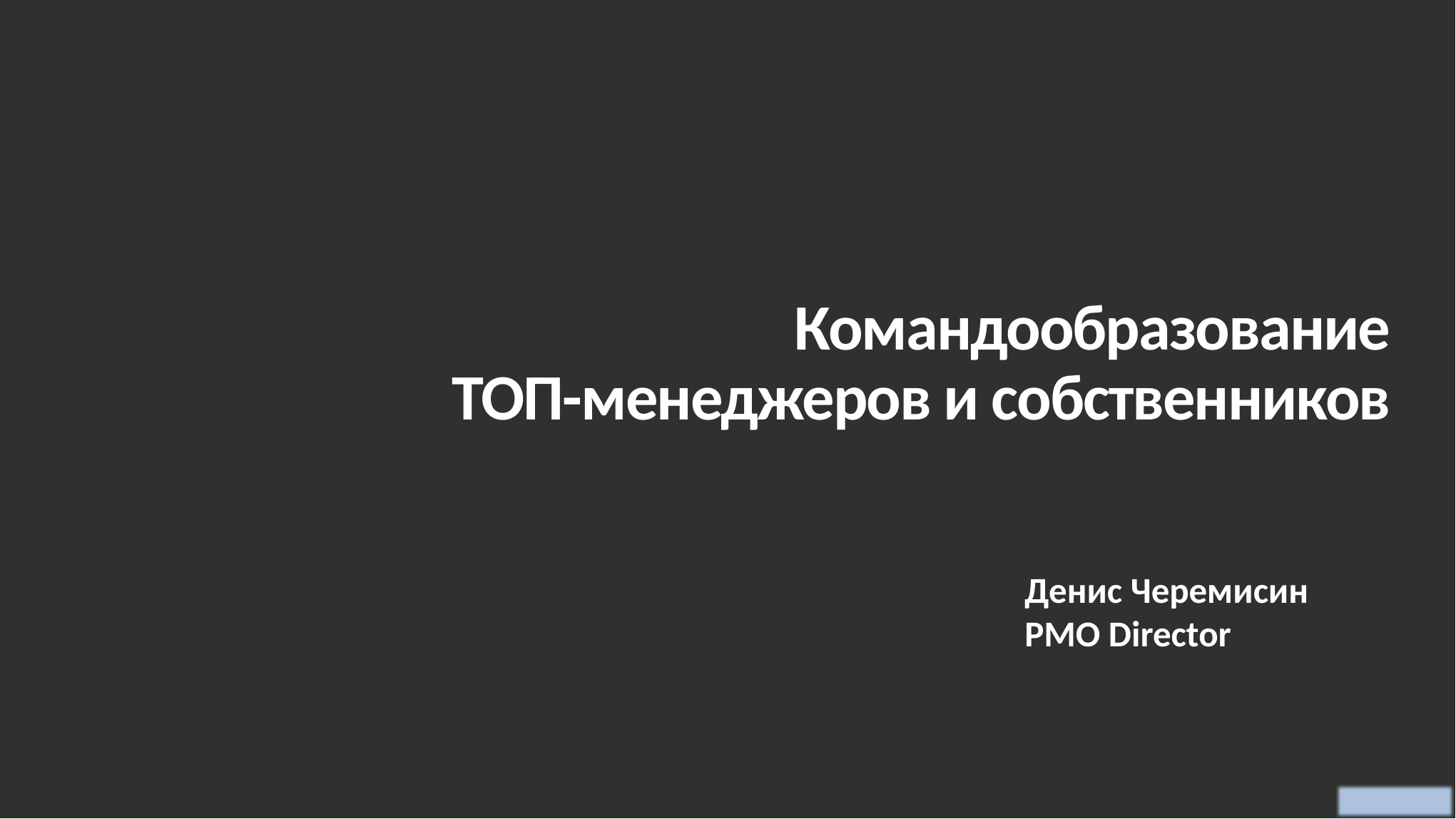

1
# Командообразование ТОП-менеджеров и собственников
Денис Черемисин
PMO Director